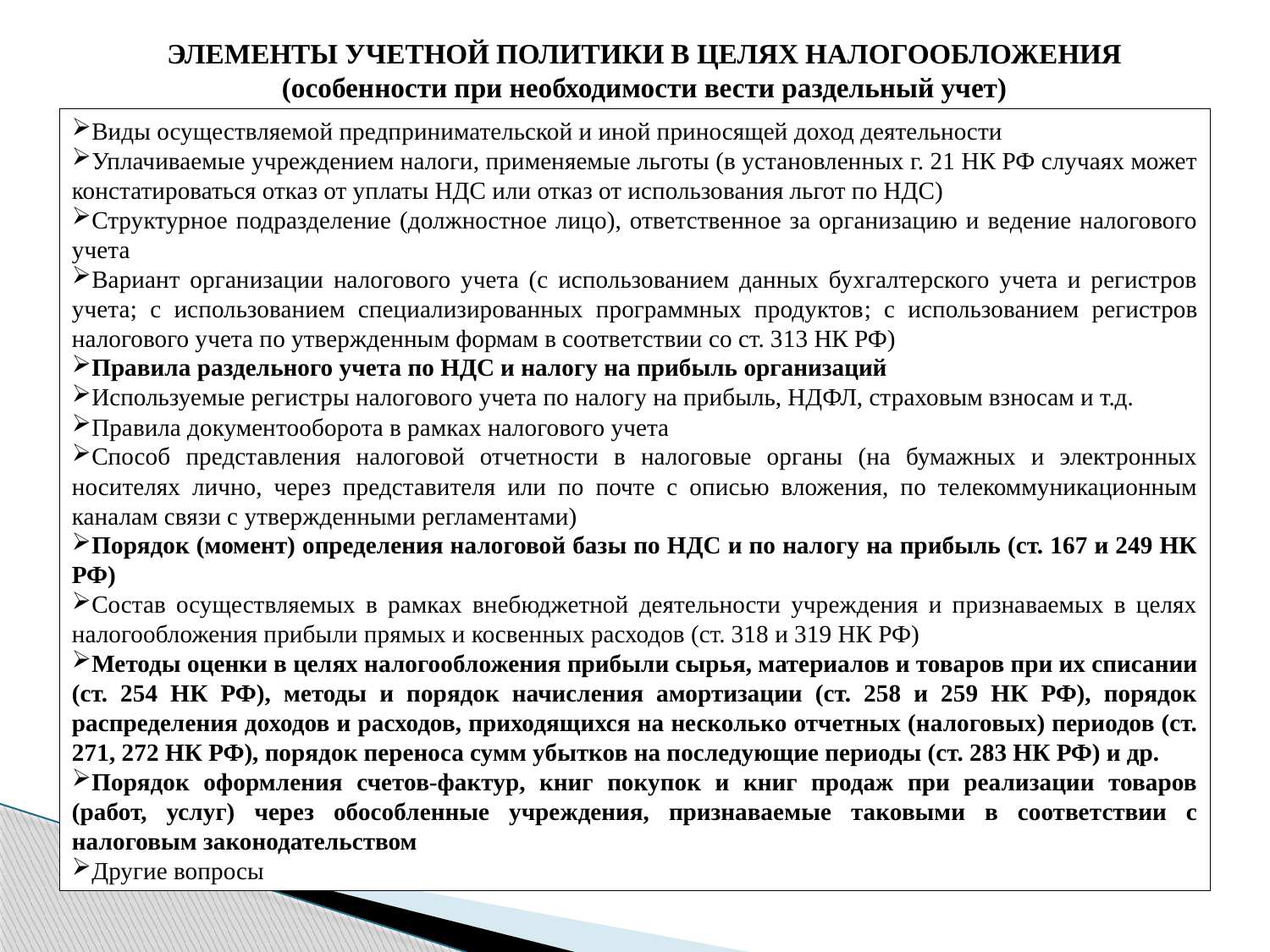

ЭЛЕМЕНТЫ УЧЕТНОЙ ПОЛИТИКИ В ЦЕЛЯХ НАЛОГООБЛОЖЕНИЯ (особенности при необходимости вести раздельный учет)
Виды осуществляемой предпринимательской и иной приносящей доход деятельности
Уплачиваемые учреждением налоги, применяемые льготы (в установленных г. 21 НК РФ случаях может констатироваться отказ от уплаты НДС или отказ от использования льгот по НДС)
Структурное подразделение (должностное лицо), ответственное за организацию и ведение налогового учета
Вариант организации налогового учета (с использованием данных бухгалтерского учета и регистров учета; с использованием специализированных программных продуктов; с использованием регистров налогового учета по утвержденным формам в соответствии со ст. 313 НК РФ)
Правила раздельного учета по НДС и налогу на прибыль организаций
Используемые регистры налогового учета по налогу на прибыль, НДФЛ, страховым взносам и т.д.
Правила документооборота в рамках налогового учета
Способ представления налоговой отчетности в налоговые органы (на бумажных и электронных носителях лично, через представителя или по почте с описью вложения, по телекоммуникационным каналам связи с утвержденными регламентами)
Порядок (момент) определения налоговой базы по НДС и по налогу на прибыль (ст. 167 и 249 НК РФ)
Состав осуществляемых в рамках внебюджетной деятельности учреждения и признаваемых в целях налогообложения прибыли прямых и косвенных расходов (ст. 318 и 319 НК РФ)
Методы оценки в целях налогообложения прибыли сырья, материалов и товаров при их списании (ст. 254 НК РФ), методы и порядок начисления амортизации (ст. 258 и 259 НК РФ), порядок распределения доходов и расходов, приходящихся на несколько отчетных (налоговых) периодов (ст. 271, 272 НК РФ), порядок переноса сумм убытков на последующие периоды (ст. 283 НК РФ) и др.
Порядок оформления счетов-фактур, книг покупок и книг продаж при реализации товаров (работ, услуг) через обособленные учреждения, признаваемые таковыми в соответствии с налоговым законодательством
Другие вопросы